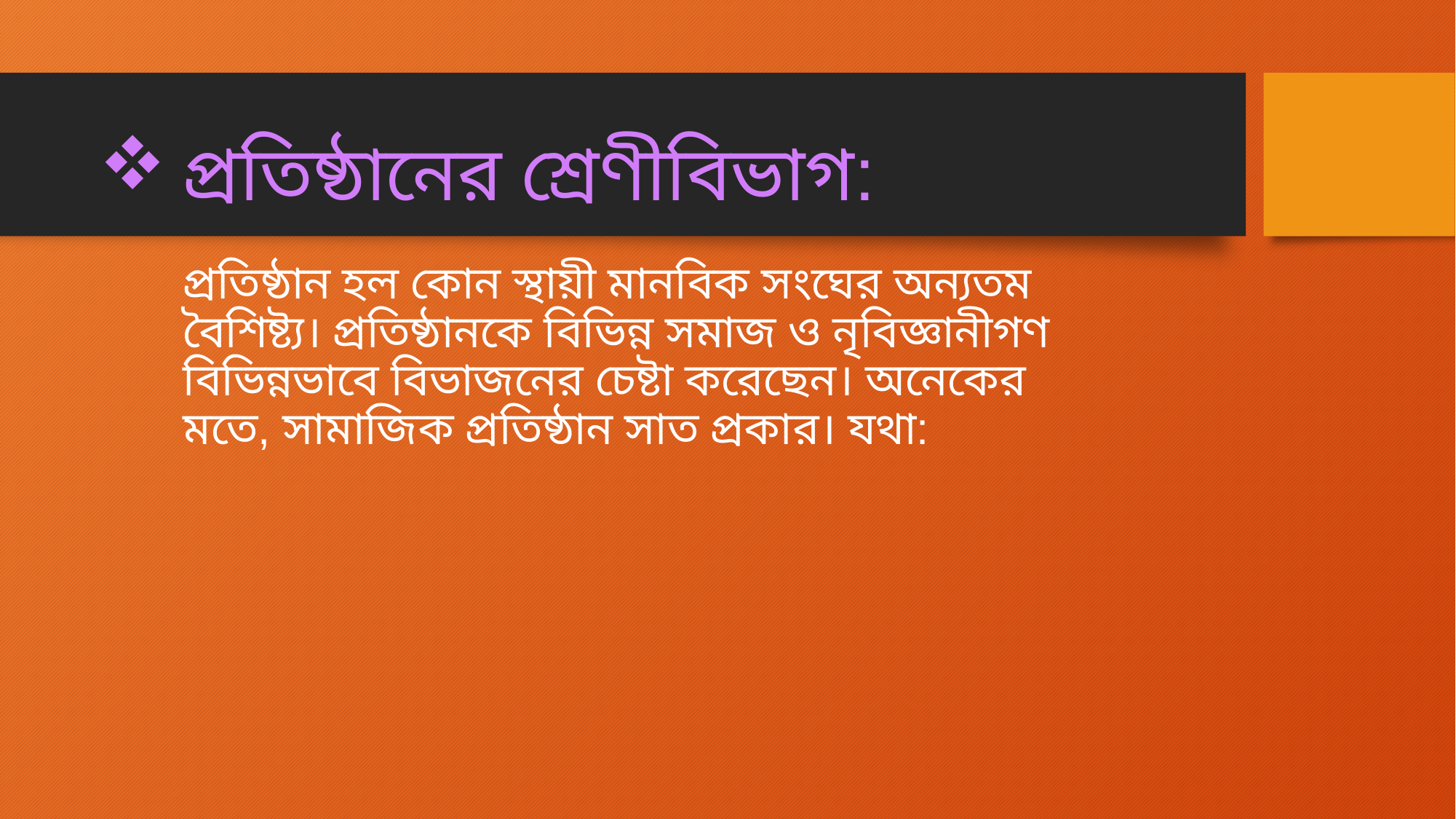

# প্রতিষ্ঠানের শ্রেণীবিভাগ: প্রতিষ্ঠান হল কোন স্থায়ী মানবিক সংঘের অন্যতম বৈশিষ্ট্য। প্রতিষ্ঠানকে বিভিন্ন সমাজ ও নৃবিজ্ঞানীগণ বিভিন্নভাবে বিভাজনের চেষ্টা করেছেন। অনেকের মতে, সামাজিক প্রতিষ্ঠান সাত প্রকার। যথা: